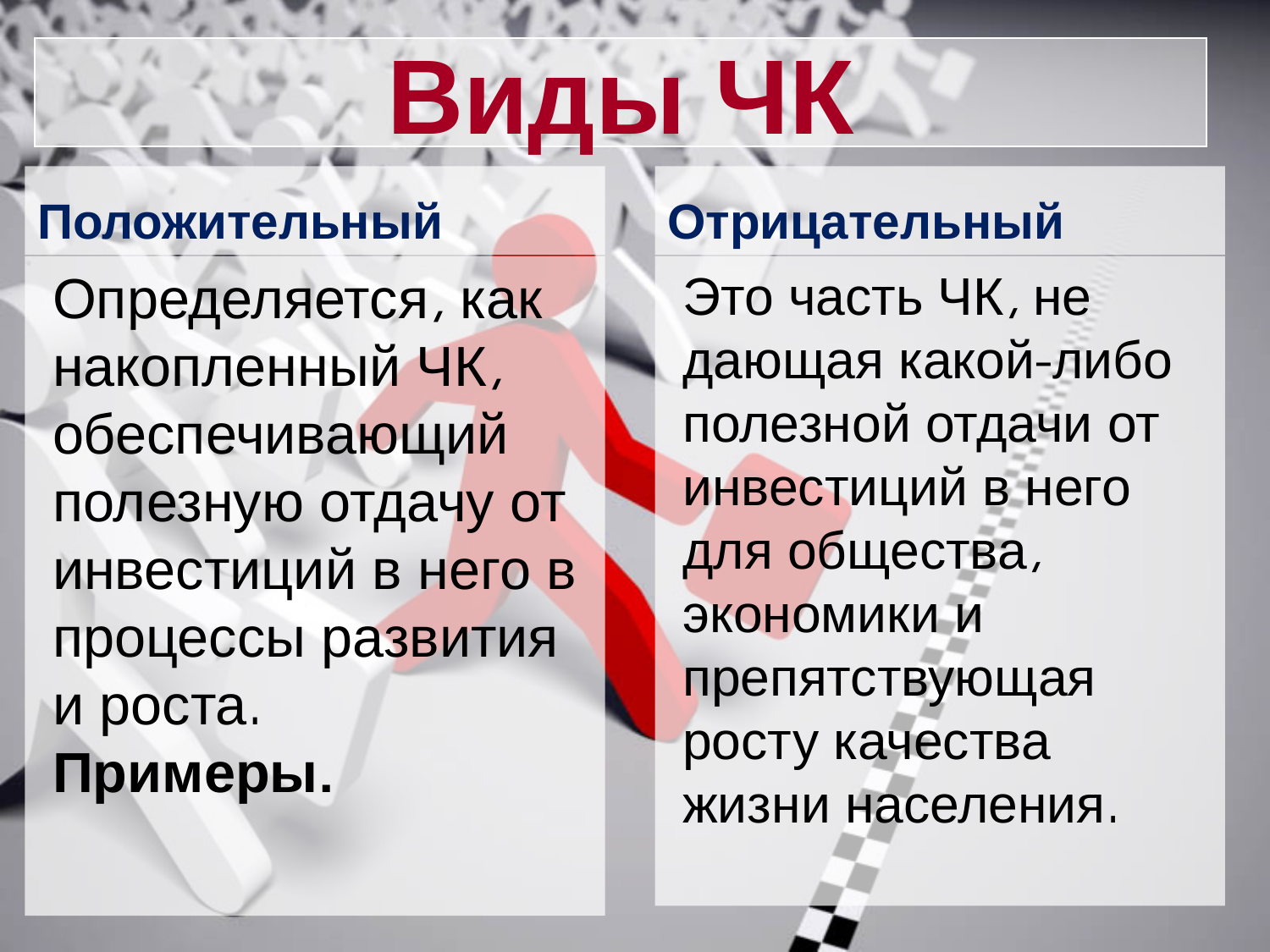

# Виды ЧК
Положительный
Отрицательный
Определяется, как накопленный ЧК, обеспечивающий полезную отдачу от инвестиций в него в процессы развития и роста.
Примеры.
Это часть ЧК, не дающая какой-либо полезной отдачи от инвестиций в него для общества, экономики и препятствующая росту качества жизни населения.